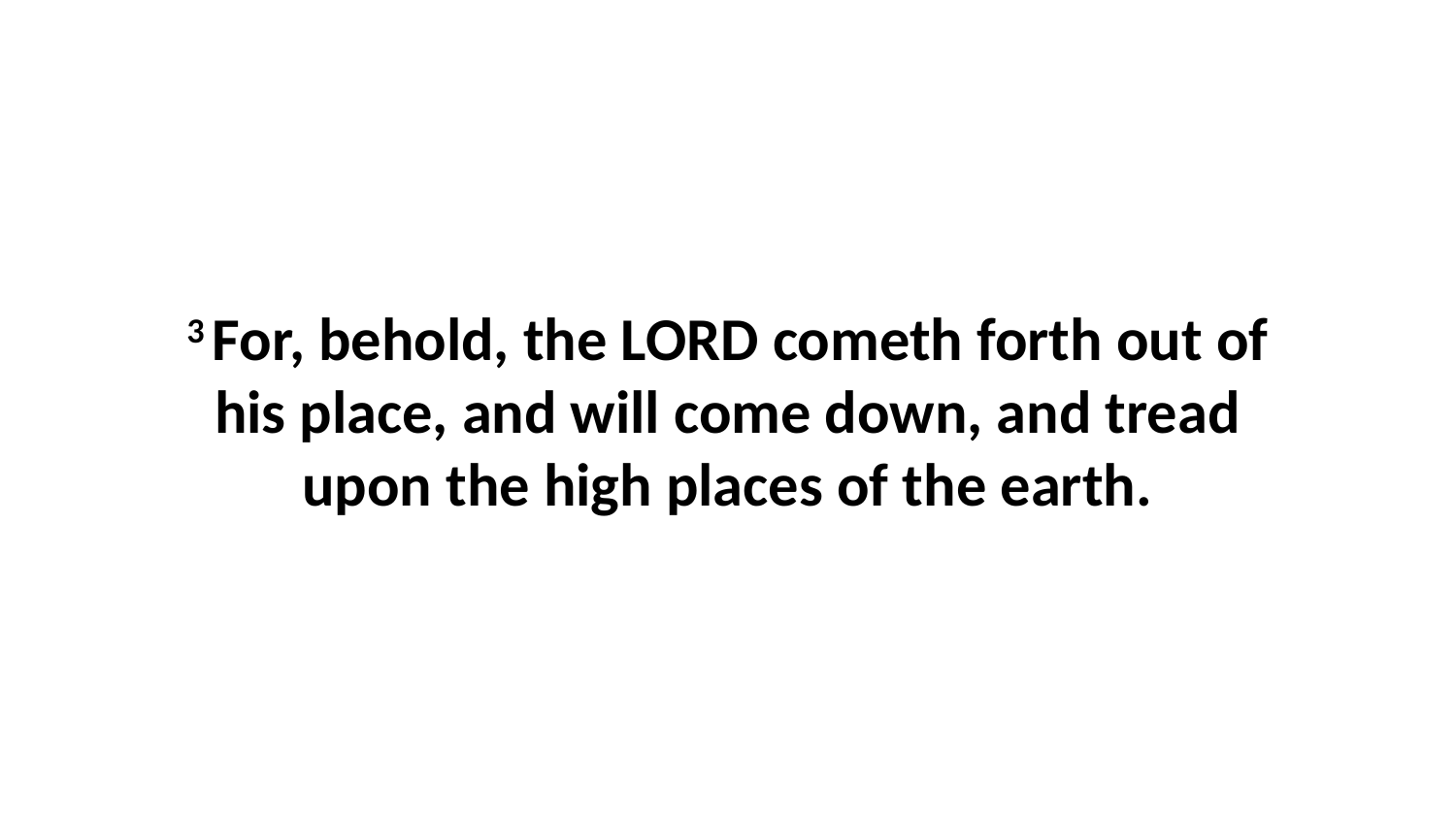

3 For, behold, the LORD cometh forth out of his place, and will come down, and tread upon the high places of the earth.